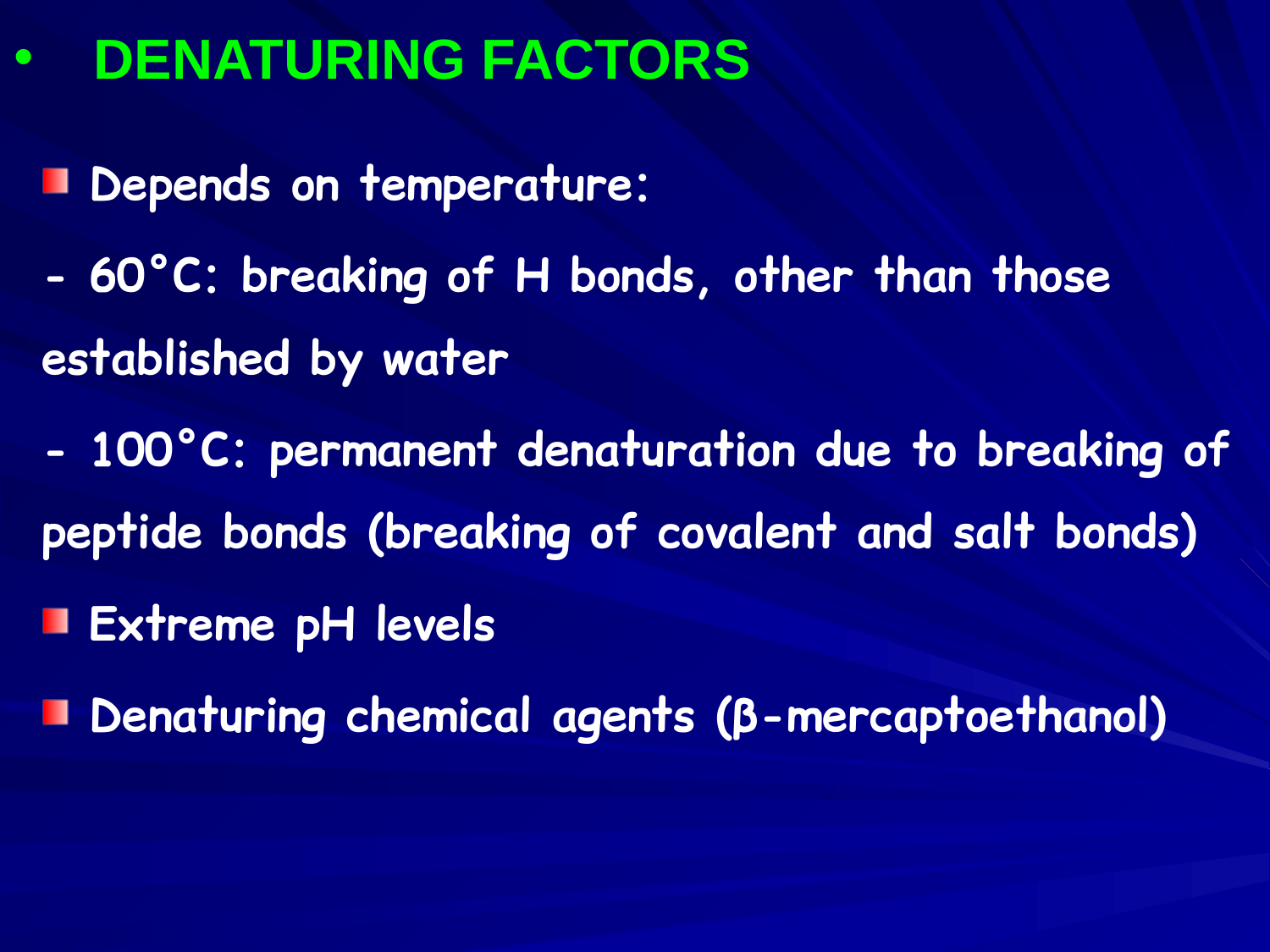

# DENATURING FACTORS
Depends on temperature:
- 60°C: breaking of H bonds, other than those established by water
- 100°C: permanent denaturation due to breaking of peptide bonds (breaking of covalent and salt bonds)
Extreme pH levels
Denaturing chemical agents (β-mercaptoethanol)